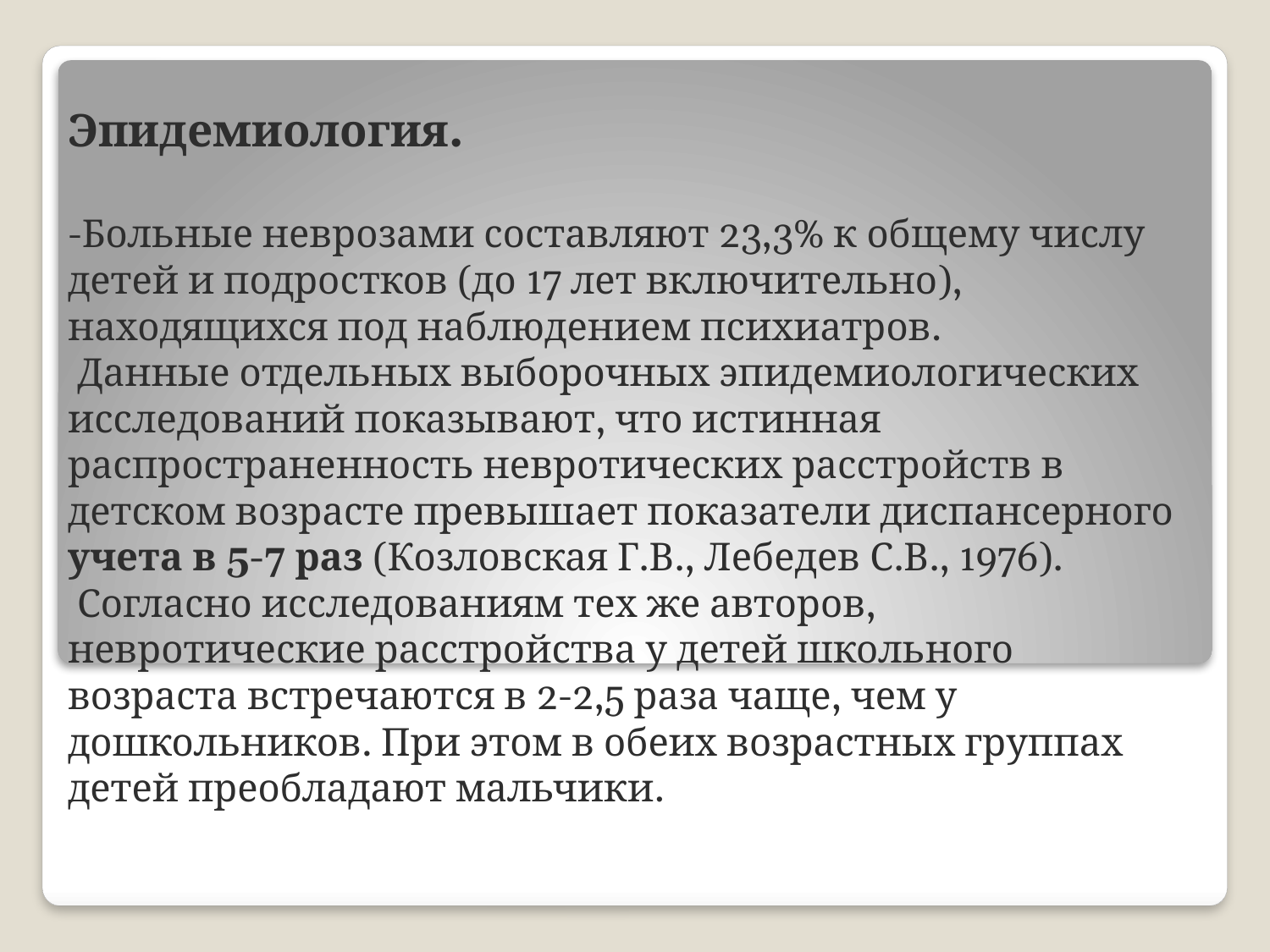

# Эпидемиология.   -Больные неврозами составляют 23,3% к общему числу детей и подростков (до 17 лет включительно), находящихся под наблюдением психиатров. Данные отдельных выборочных эпидемиологических исследований показывают, что истинная распространенность невротических расстройств в детском возрасте превышает показатели диспансерного учета в 5-7 раз (Козловская Г.В., Лебедев С.В., 1976). Согласно исследованиям тех же авторов, невротические расстройства у детей школьного возраста встречаются в 2-2,5 раза чаще, чем у дошкольников. При этом в обеих возрастных группах детей преобладают мальчики.